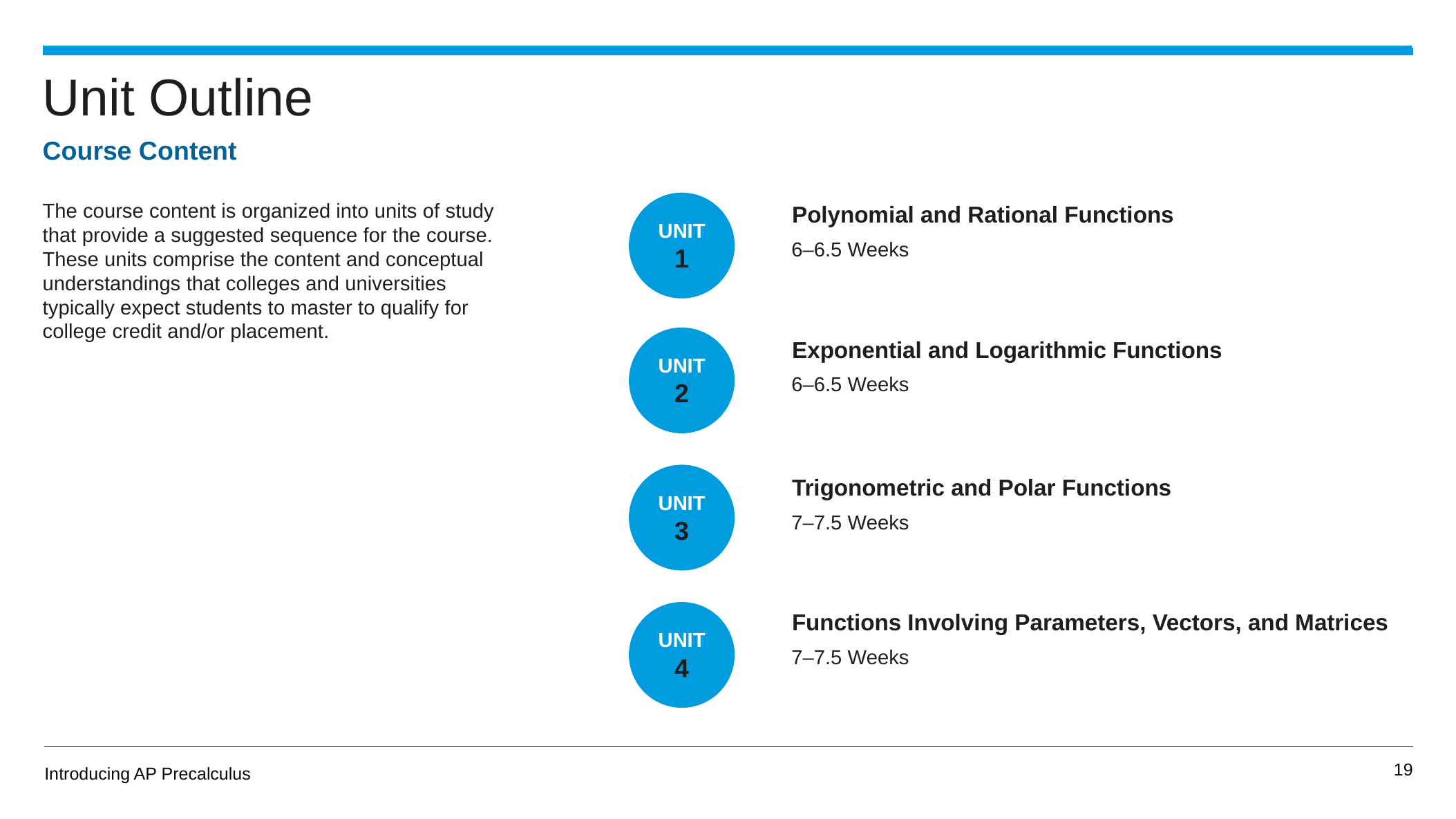

# Unit Outline
Course Content
The course content is organized into units of study that provide a suggested sequence for the course. These units comprise the content and conceptual understandings that colleges and universities typically expect students to master to qualify for college credit and/or placement.
UNIT
1
Polynomial and Rational Functions
6–6.5 Weeks
UNIT
2
Exponential and Logarithmic Functions
6–6.5 Weeks

UNIT
3
Trigonometric and Polar Functions
7–7.5 Weeks
UNIT
4
Functions Involving Parameters, Vectors, and Matrices
7–7.5 Weeks